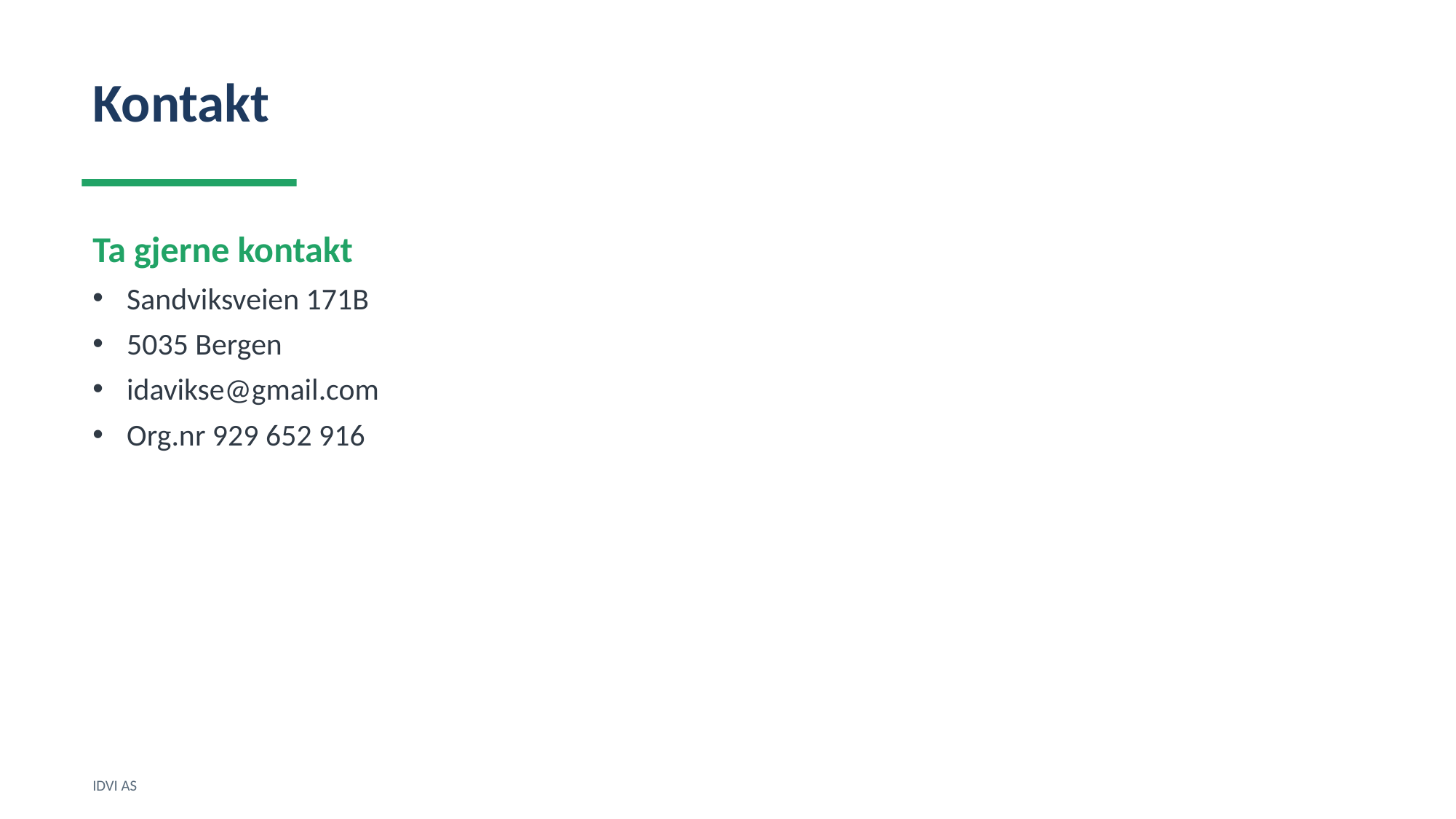

Kontakt

Ta gjerne kontakt
Sandviksveien 171B
5035 Bergen
idavikse@gmail.com
Org.nr 929 652 916
IDVI AS